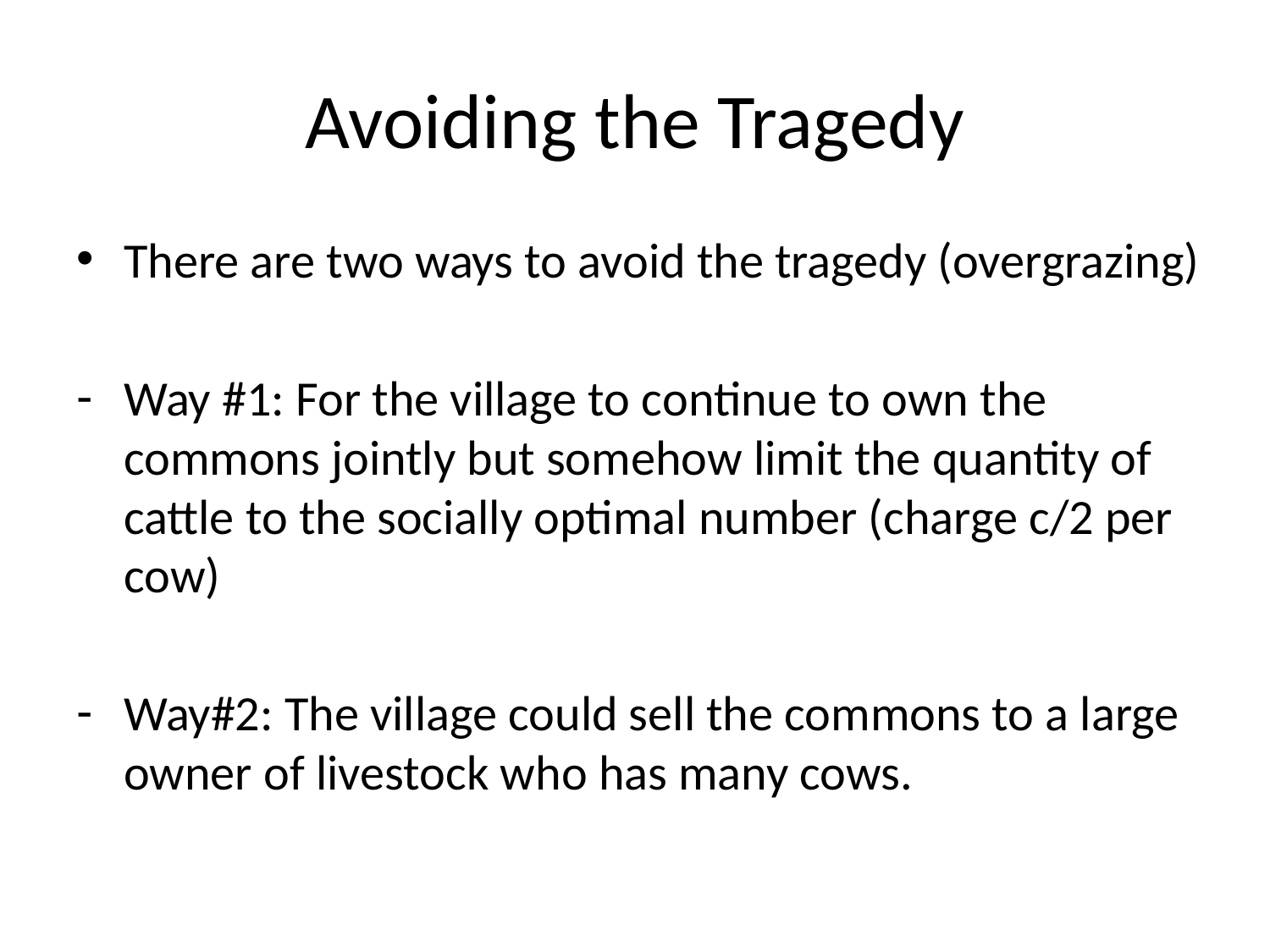

# Avoiding the Tragedy
There are two ways to avoid the tragedy (overgrazing)

Way #1: For the village to continue to own the commons jointly but somehow limit the quantity of cattle to the socially optimal number (charge c/2 per cow)

Way#2: The village could sell the commons to a large owner of livestock who has many cows.